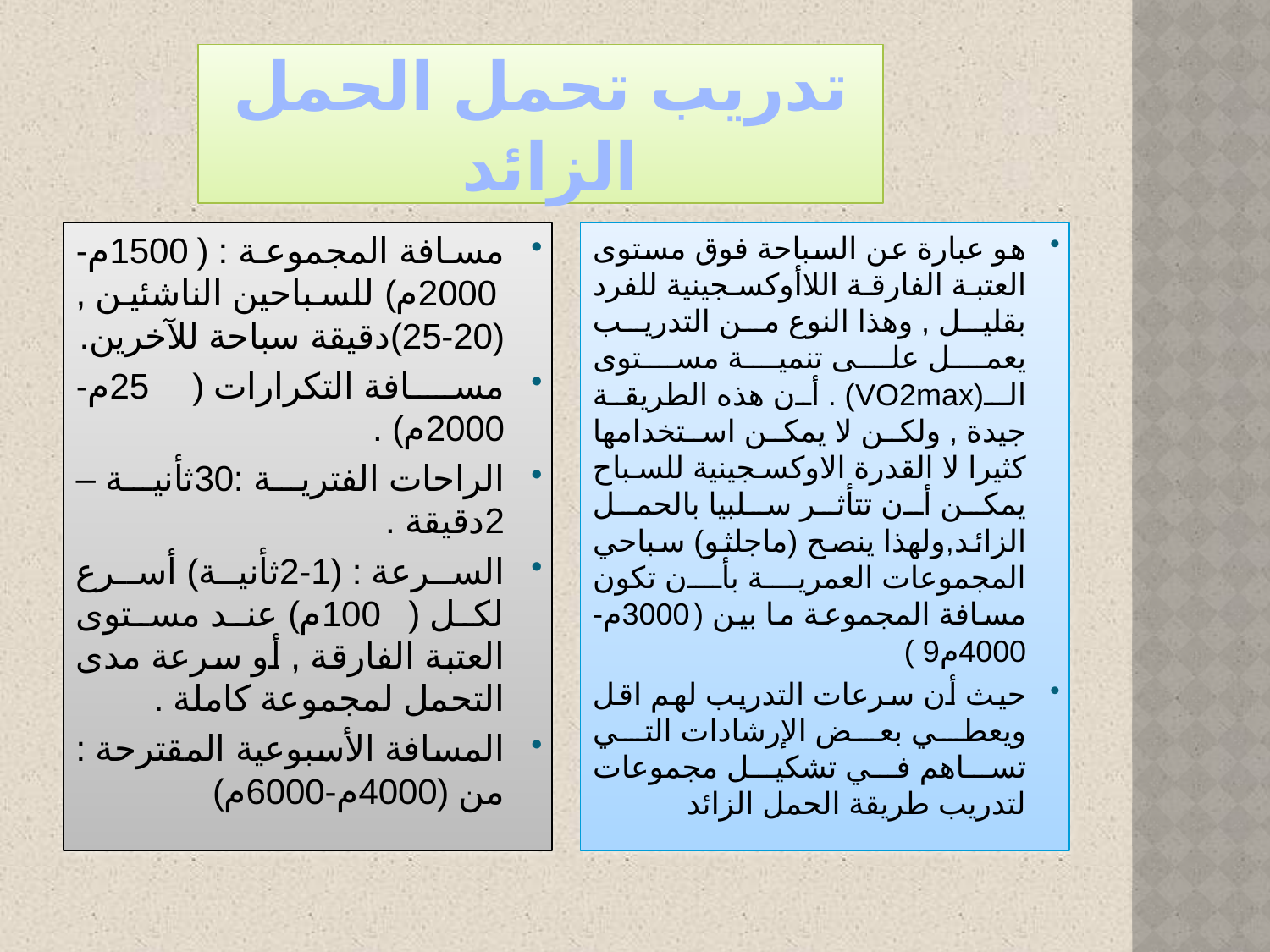

# تدريب تحمل الحمل الزائد
مسافة المجموعة : (1500م-2000م) للسباحين الناشئين ,(20-25)دقيقة سباحة للآخرين.
مسافة التكرارات (25م-2000م) .
الراحات الفترية :30ثأنية – 2دقيقة .
السرعة : (1-2ثأنية) أسرع لكل ( 100م) عند مستوى العتبة الفارقة , أو سرعة مدى التحمل لمجموعة كاملة .
المسافة الأسبوعية المقترحة : من (4000م-6000م)
هو عبارة عن السباحة فوق مستوى العتبة الفارقة اللاأوكسجينية للفرد بقليل , وهذا النوع من التدريب يعمل على تنمية مستوى الـ(VO2max) . أن هذه الطريقة جيدة , ولكن لا يمكن استخدامها كثيرا لا القدرة الاوكسجينية للسباح يمكن أن تتأثر سلبيا بالحمل الزائد,ولهذا ينصح (ماجلثو) سباحي المجموعات العمرية بأن تكون مسافة المجموعة ما بين (3000م-4000م9 )
حيث أن سرعات التدريب لهم اقل ويعطي بعض الإرشادات التي تساهم في تشكيل مجموعات لتدريب طريقة الحمل الزائد